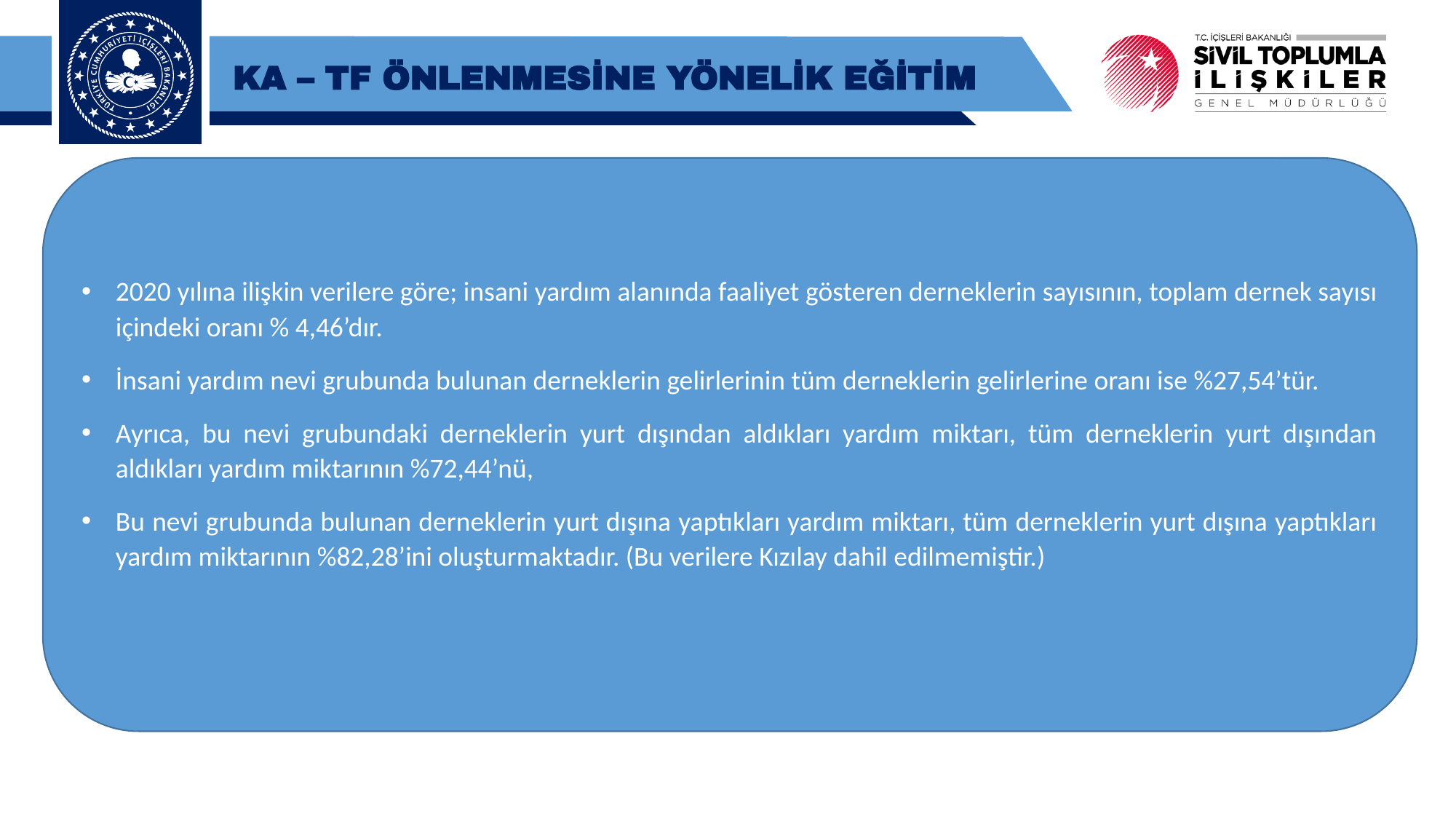

KA – TF ÖNLENMESİNE YÖNELİK EĞİTİM
2020 yılına ilişkin verilere göre; insani yardım alanında faaliyet gösteren derneklerin sayısının, toplam dernek sayısı içindeki oranı % 4,46’dır.
İnsani yardım nevi grubunda bulunan derneklerin gelirlerinin tüm derneklerin gelirlerine oranı ise %27,54’tür.
Ayrıca, bu nevi grubundaki derneklerin yurt dışından aldıkları yardım miktarı, tüm derneklerin yurt dışından aldıkları yardım miktarının %72,44’nü,
Bu nevi grubunda bulunan derneklerin yurt dışına yaptıkları yardım miktarı, tüm derneklerin yurt dışına yaptıkları yardım miktarının %82,28’ini oluşturmaktadır. (Bu verilere Kızılay dahil edilmemiştir.)